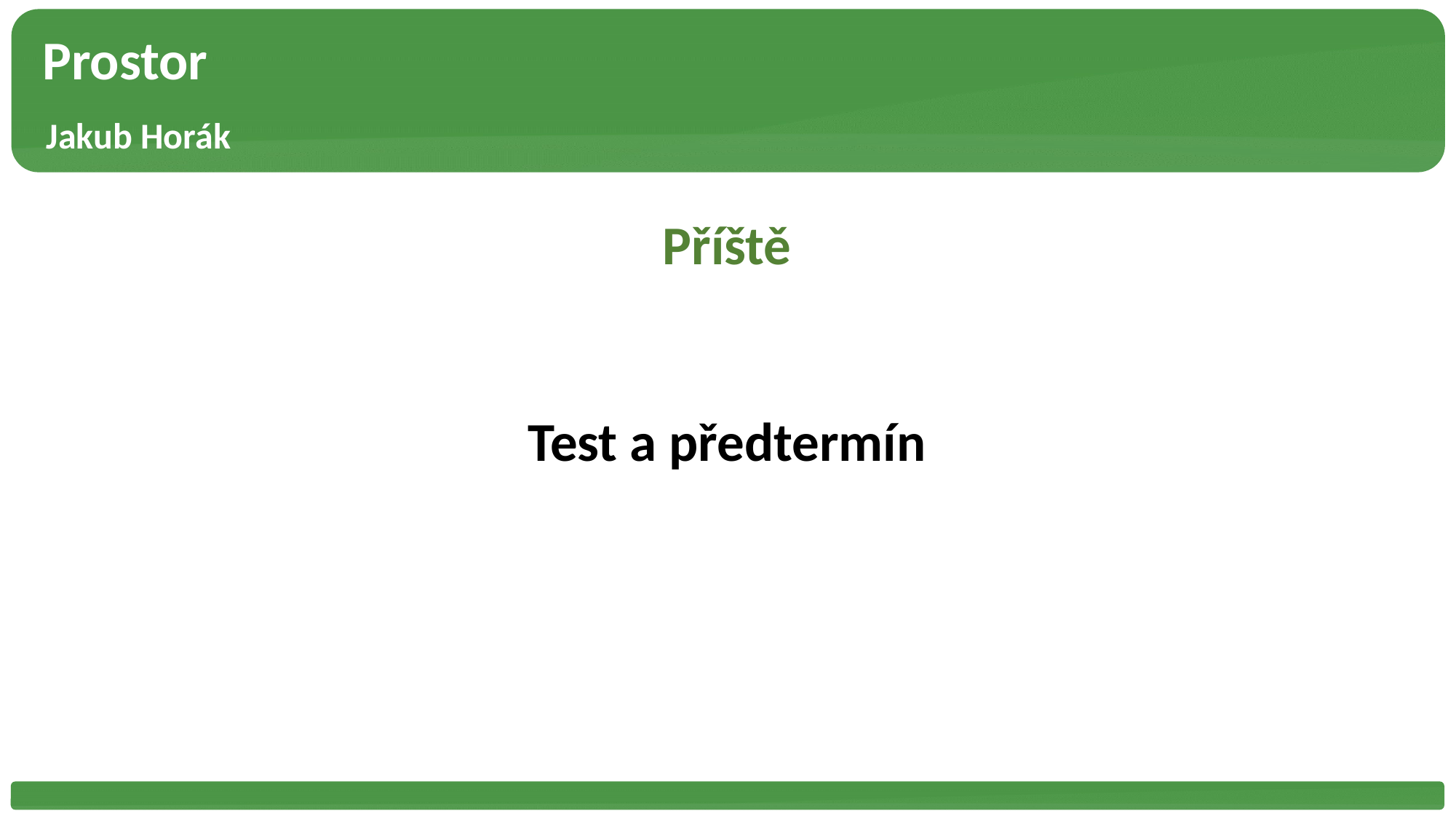

Prostor
  Jakub Horák
Příště

Test a předtermín